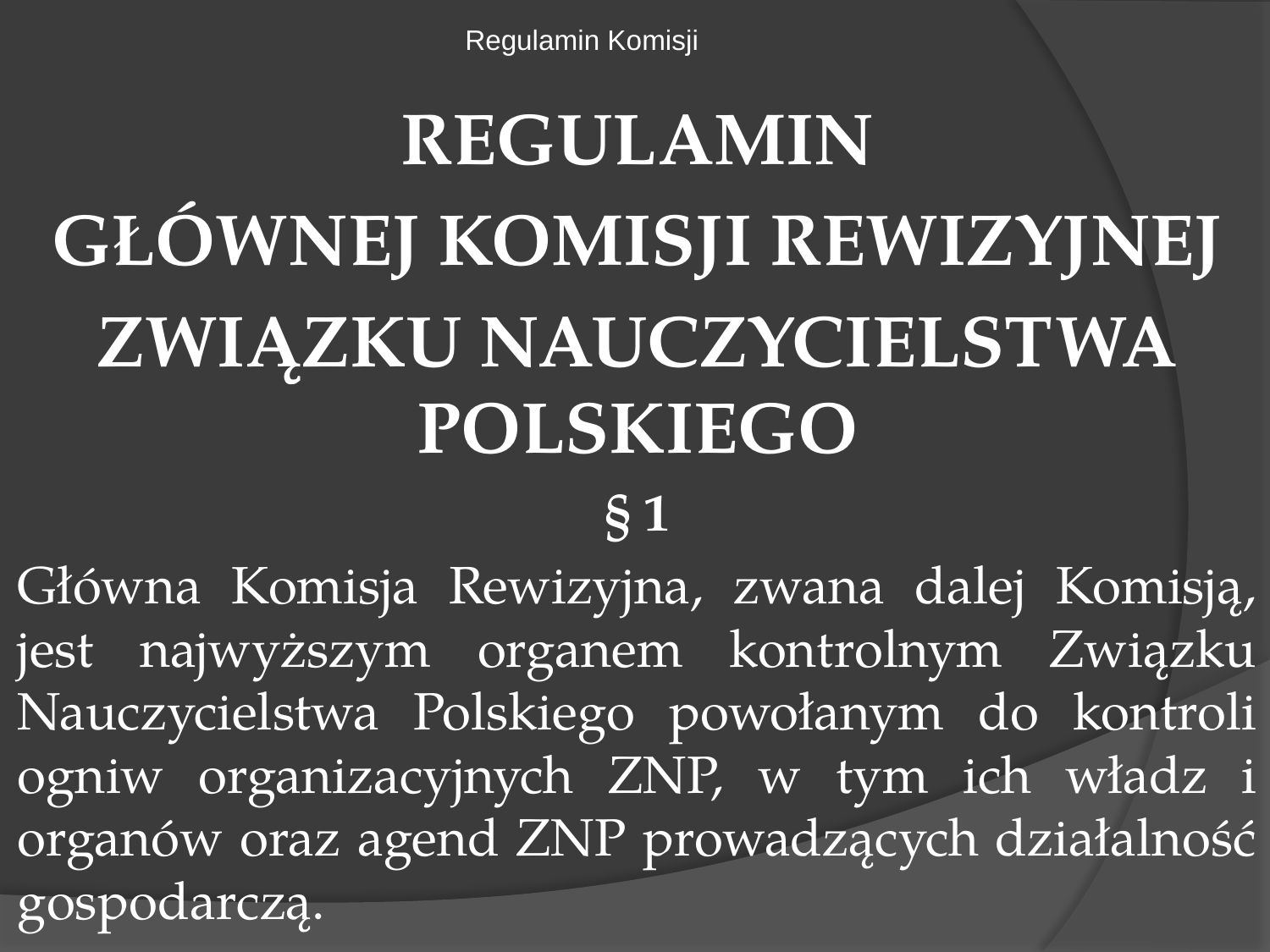

# Regulamin Komisji
REGULAMIN
GŁÓWNEJ KOMISJI REWIZYJNEJ
ZWIĄZKU NAUCZYCIELSTWA POLSKIEGO
§ 1
Główna Komisja Rewizyjna, zwana dalej Komisją, jest najwyższym organem kontrolnym Związku Nauczycielstwa Polskiego powołanym do kontroli ogniw organizacyjnych ZNP, w tym ich władz i organów oraz agend ZNP prowadzących działalność gospodarczą.